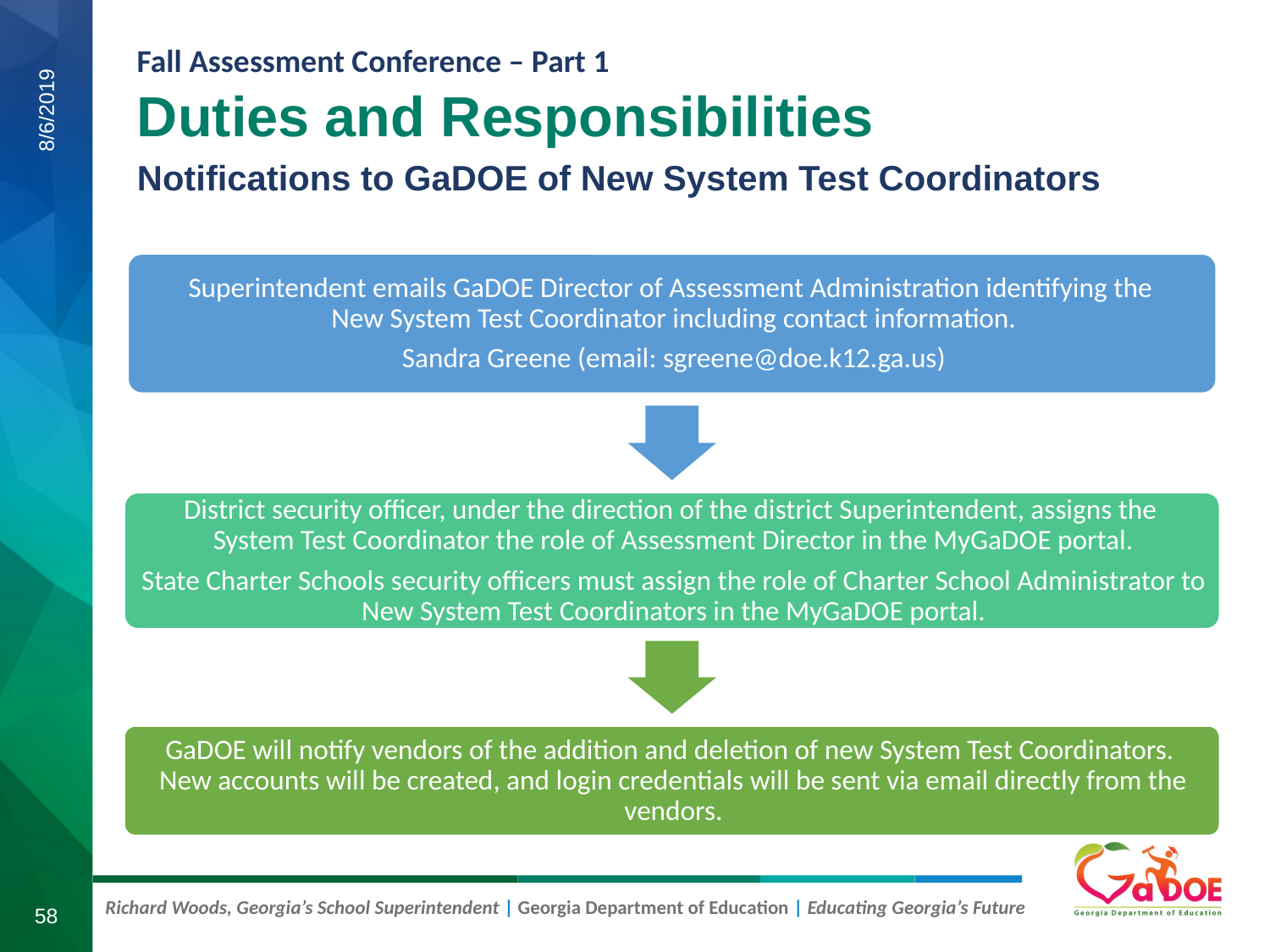

Duties and Responsibilities
Notifications to GaDOE of New System Test Coordinators
8/6/2019
Superintendent emails GaDOE Director of Assessment Administration identifying the
New System Test Coordinator including contact information.
Sandra Greene (email: sgreene@doe.k12.ga.us)

District security officer, under the direction of the district Superintendent, assigns the
System Test Coordinator the role of Assessment Director in the MyGaDOE portal.
State Charter Schools security officers must assign the role of Charter School Administrator to New System Test Coordinators in the MyGaDOE portal.

GaDOE will notify vendors of the addition and deletion of new System Test Coordinators. 
New accounts will be created, and login credentials will be sent via email directly from the vendors.
58